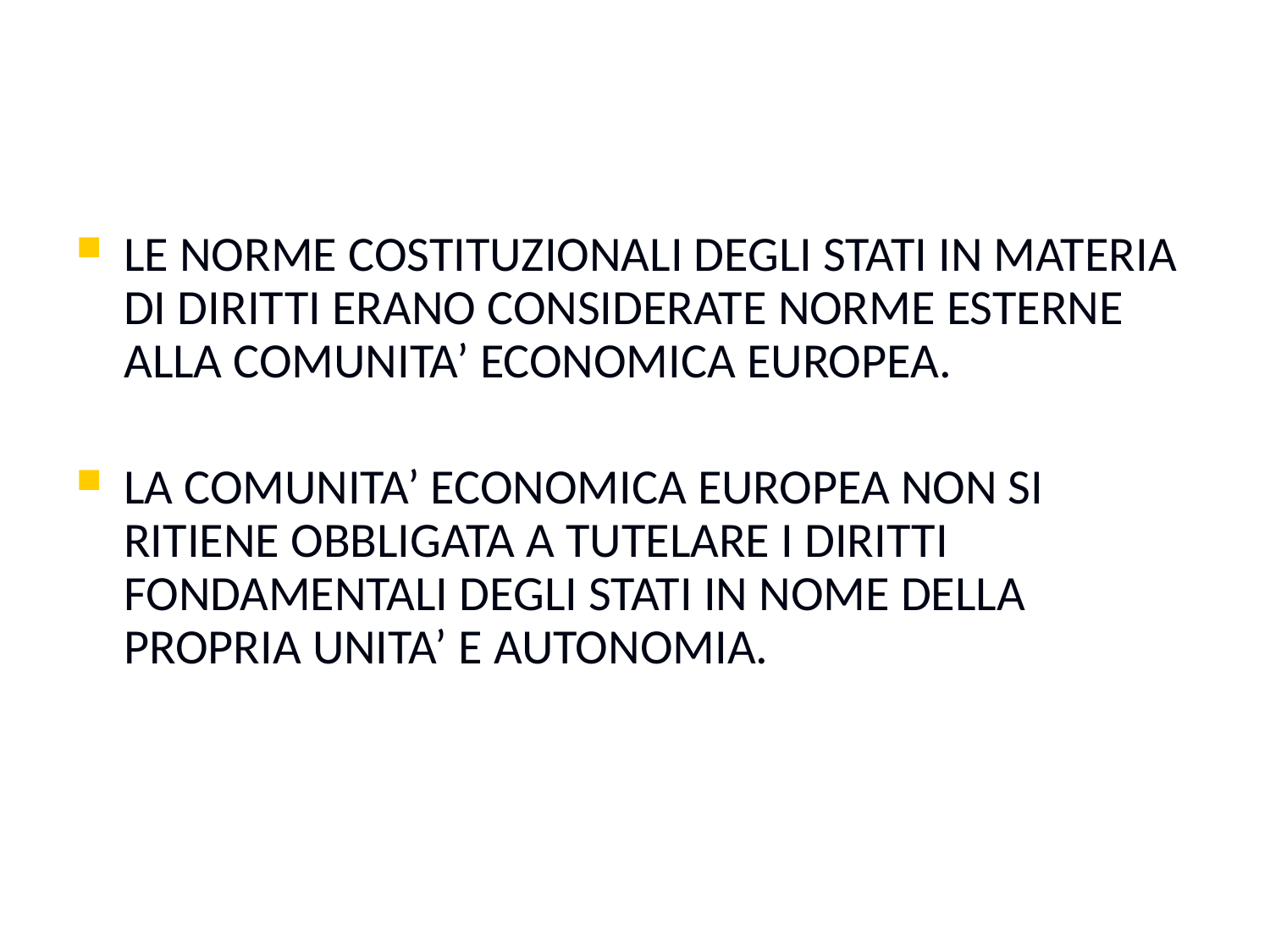

#
LE NORME COSTITUZIONALI DEGLI STATI IN MATERIA DI DIRITTI ERANO CONSIDERATE NORME ESTERNE ALLA COMUNITA’ ECONOMICA EUROPEA.

LA COMUNITA’ ECONOMICA EUROPEA NON SI RITIENE OBBLIGATA A TUTELARE I DIRITTI FONDAMENTALI DEGLI STATI IN NOME DELLA PROPRIA UNITA’ E AUTONOMIA.